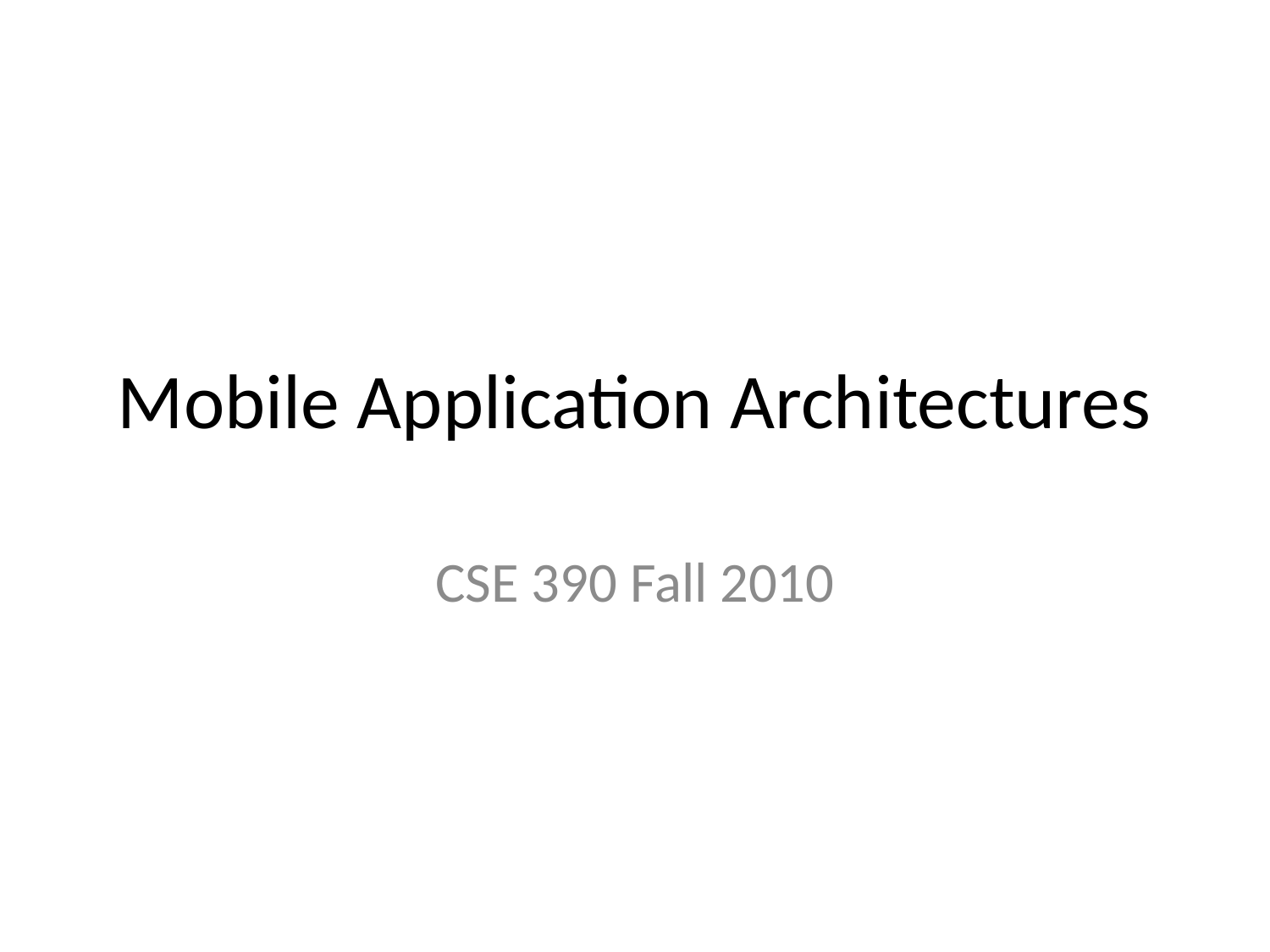

# Mobile Application Architectures
CSE 390 Fall 2010